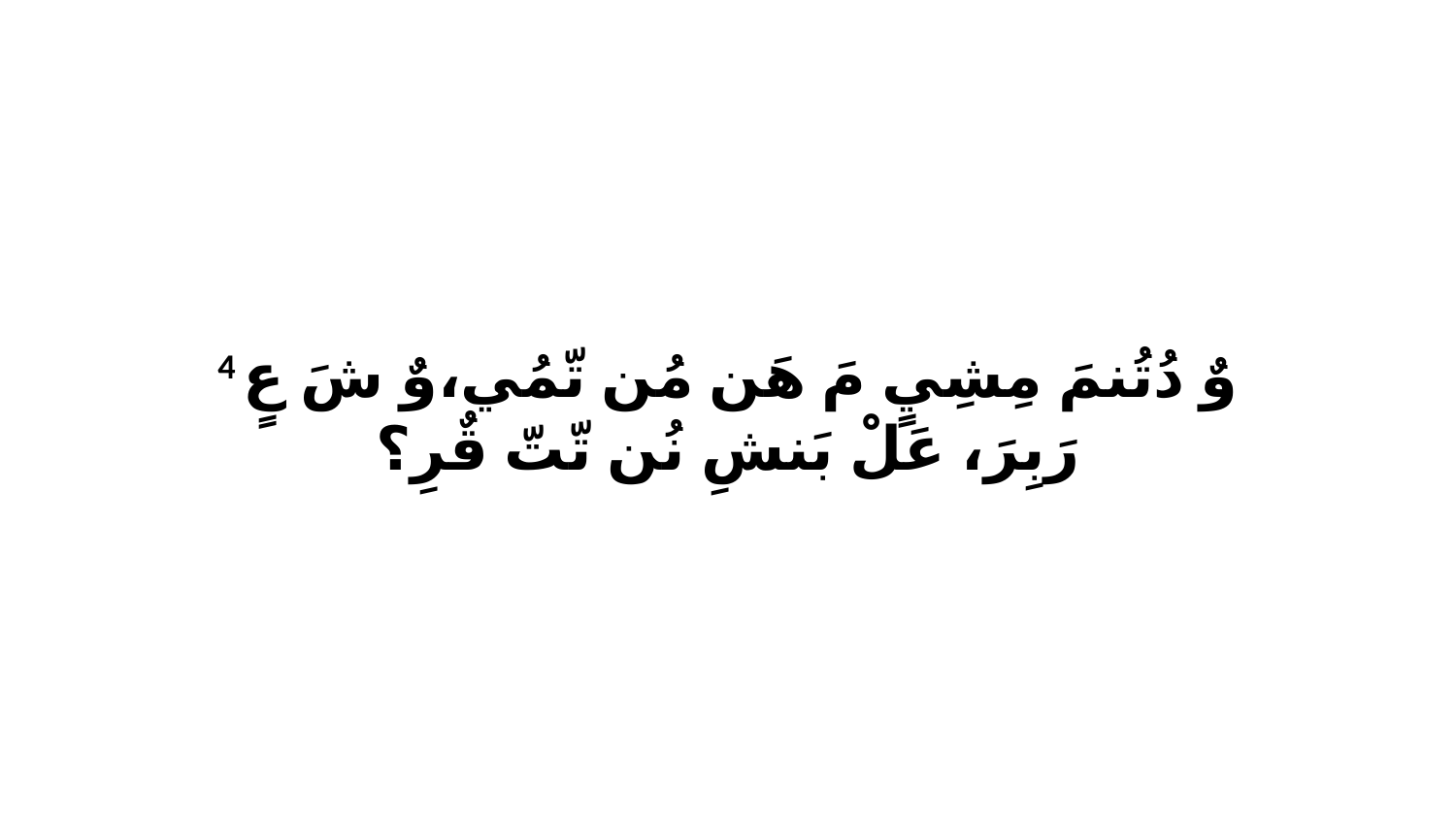

4 وٌ دُتُنمَ مِشِيٍ مَ هَن مُن تّمُي،وٌ شَ عٍ رَبِرَ، عَلْ بَنشِ نُن تّتّ قٌرِ؟